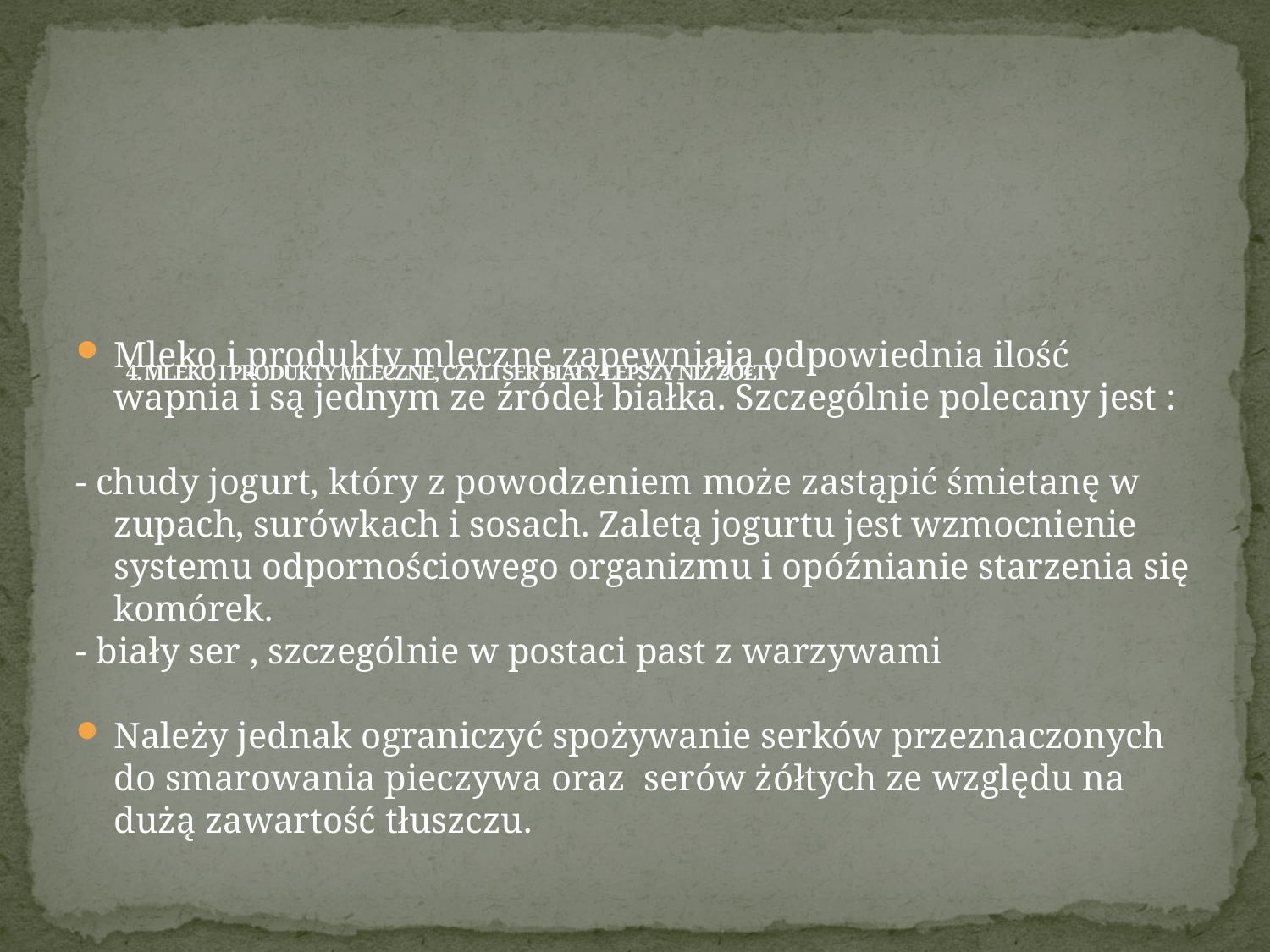

# 4. MLEKO I PRODUKTY MLECZNE, CZYLI SER BIAŁY LEPSZY NIŻ ŻÓŁTY
Mleko i produkty mleczne zapewniają odpowiednia ilość wapnia i są jednym ze źródeł białka. Szczególnie polecany jest :

- chudy jogurt, który z powodzeniem może zastąpić śmietanę w zupach, surówkach i sosach. Zaletą jogurtu jest wzmocnienie systemu odpornościowego organizmu i opóźnianie starzenia się komórek.
- biały ser , szczególnie w postaci past z warzywami

Należy jednak ograniczyć spożywanie serków przeznaczonych do smarowania pieczywa oraz  serów żółtych ze względu na dużą zawartość tłuszczu.